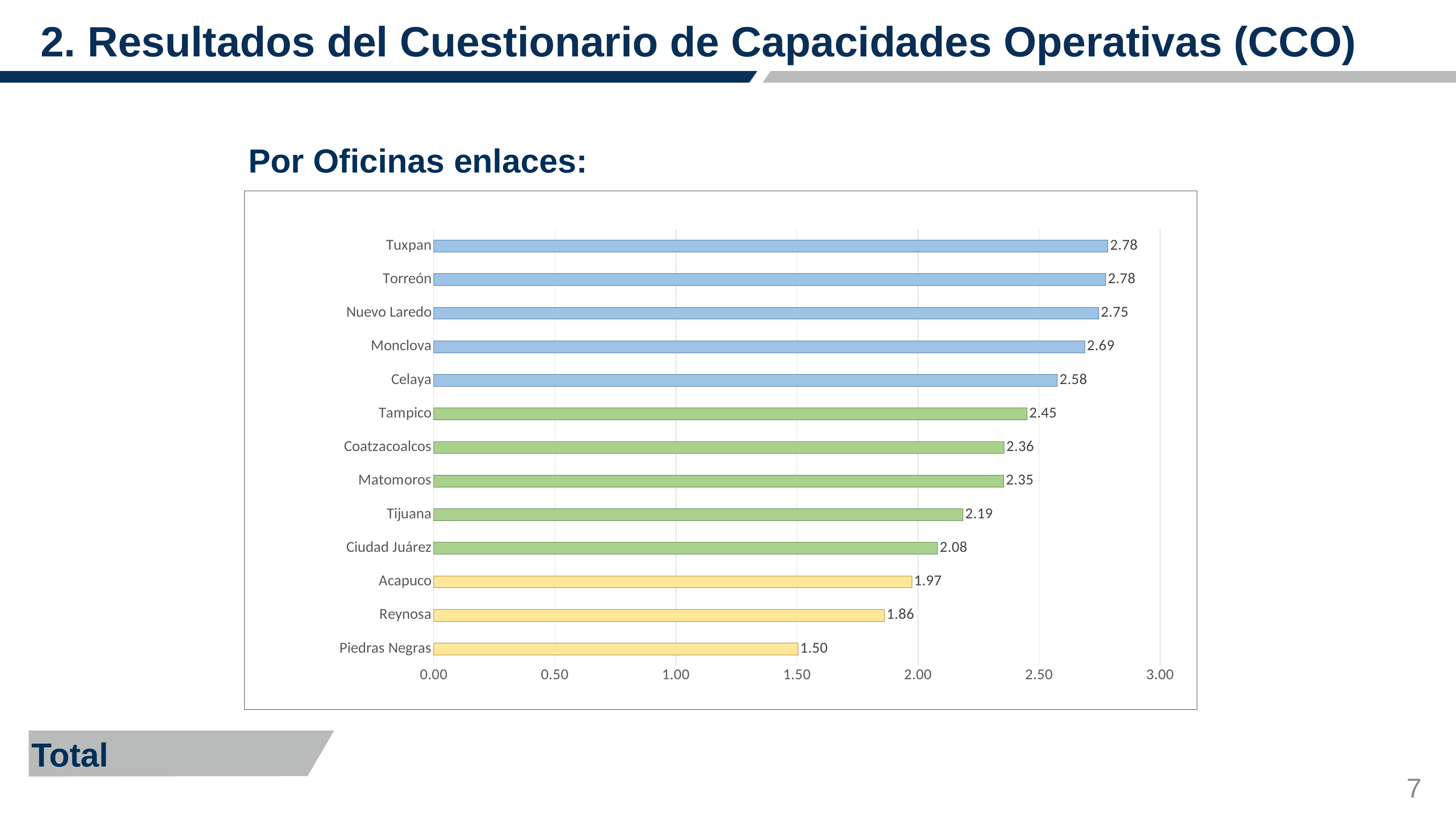

2. Resultados del Cuestionario de Capacidades Operativas (CCO)
Por Oficinas enlaces:

### Chart

| Category | media_seccion |
|---|---|
| Piedras Negras | 1.50422077922078 |
| Reynosa | 1.86136363636364 |
| Acapuco | 1.97467532467532 |
| Ciudad Juárez | 2.08084415584416 |
| Tijuana | 2.18603896103896 |
| Matomoros | 2.35422077922078 |
| Coatzacoalcos | 2.35584415584416 |
| Tampico | 2.45032467532468 |
| Celaya | 2.57564935064935 |
| Monclova | 2.68863636363636 |
| Nuevo Laredo | 2.7461038961039 |
| Torreón | 2.775 |
| Tuxpan | 2.78409090909091 |
Total
7